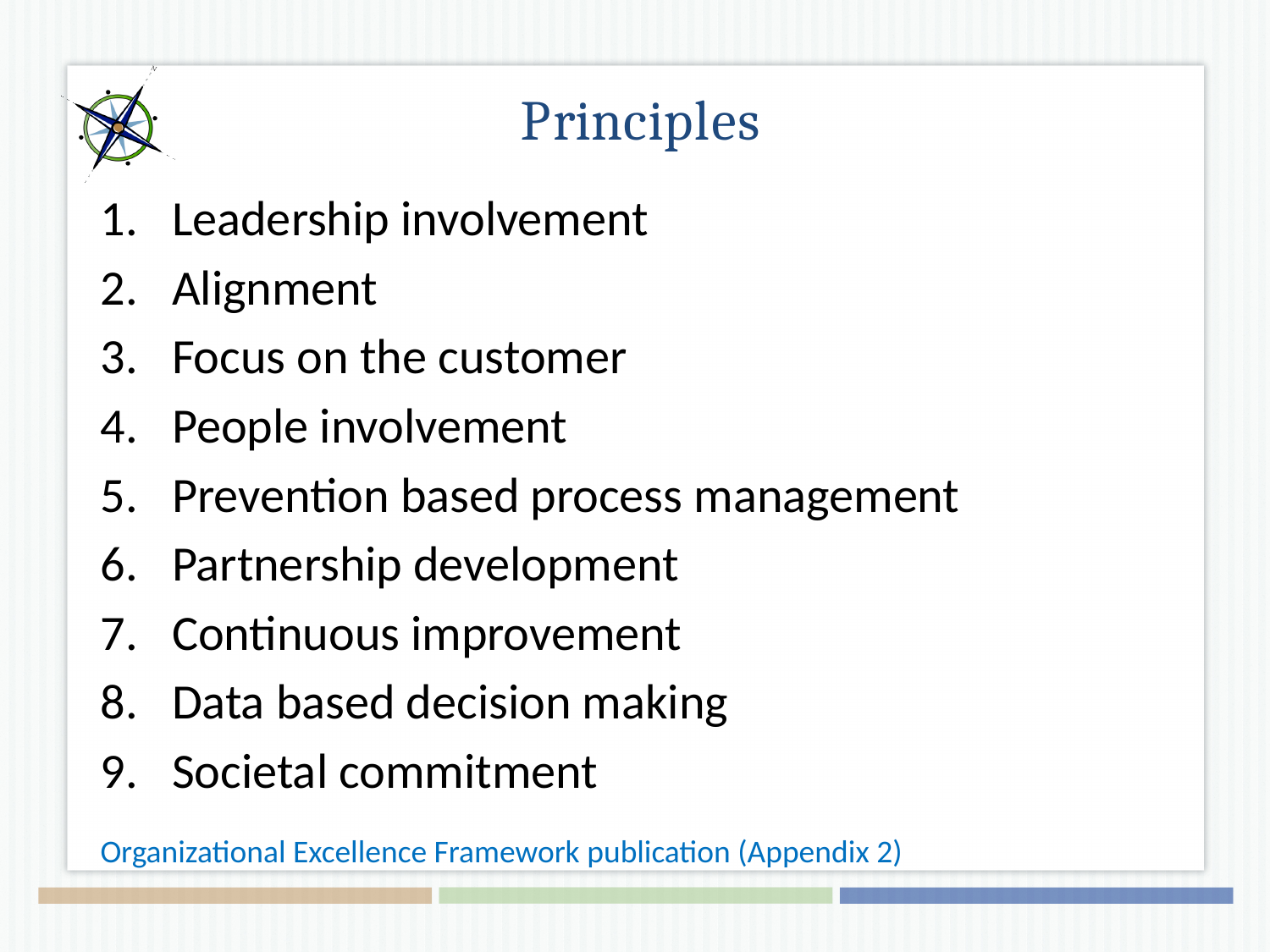

# Principles
Leadership involvement
Alignment
Focus on the customer
People involvement
Prevention based process management
Partnership development
Continuous improvement
Data based decision making
Societal commitment
Organizational Excellence Framework publication (Appendix 2)